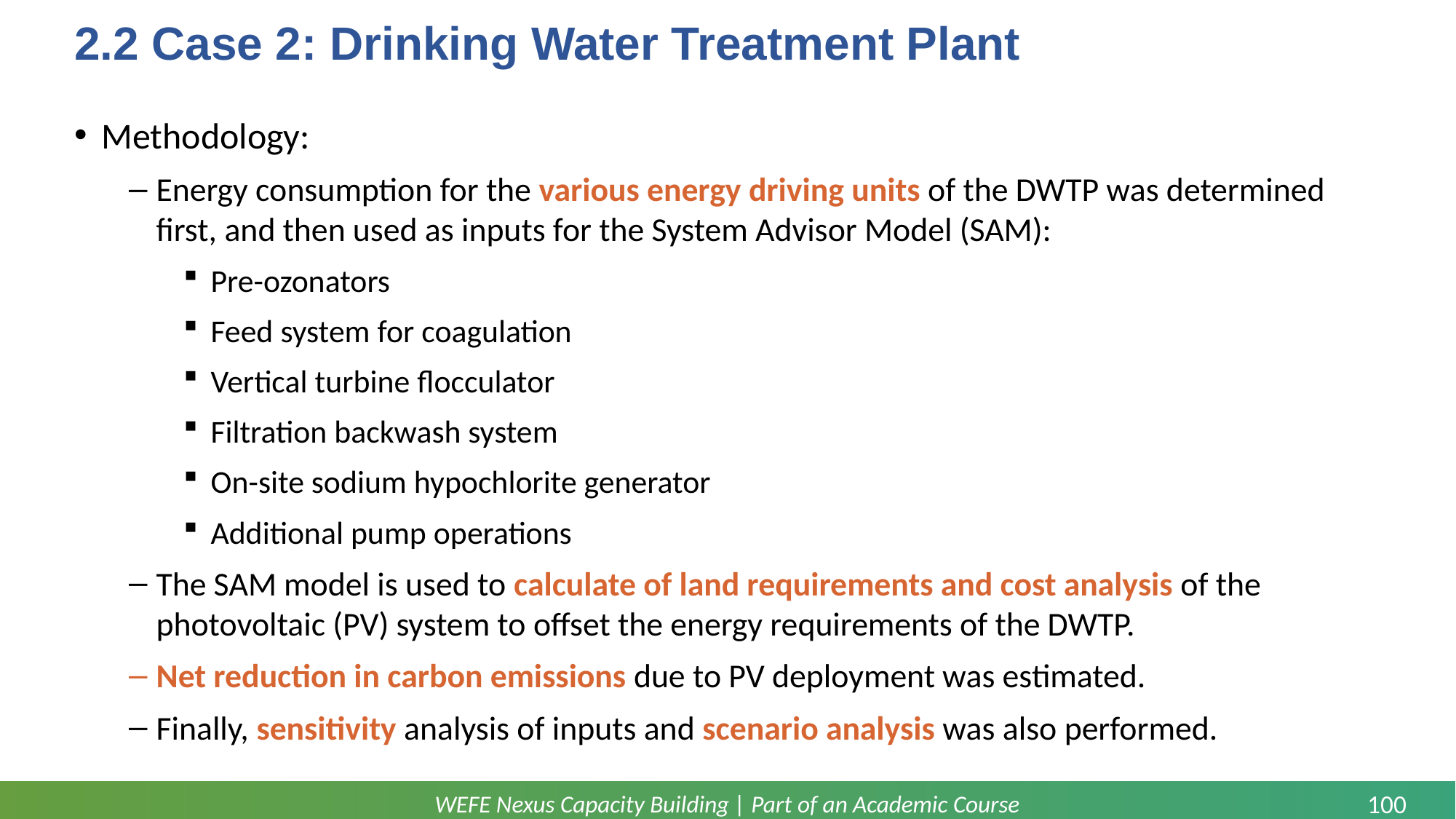

# 2.2 Case 2: Drinking Water Treatment Plant
Methodology:
Energy consumption for the various energy driving units of the DWTP was determined first, and then used as inputs for the System Advisor Model (SAM):
Pre-ozonators
Feed system for coagulation
Vertical turbine flocculator
Filtration backwash system
On-site sodium hypochlorite generator
Additional pump operations
The SAM model is used to calculate of land requirements and cost analysis of the photovoltaic (PV) system to offset the energy requirements of the DWTP.
Net reduction in carbon emissions due to PV deployment was estimated.
Finally, sensitivity analysis of inputs and scenario analysis was also performed.